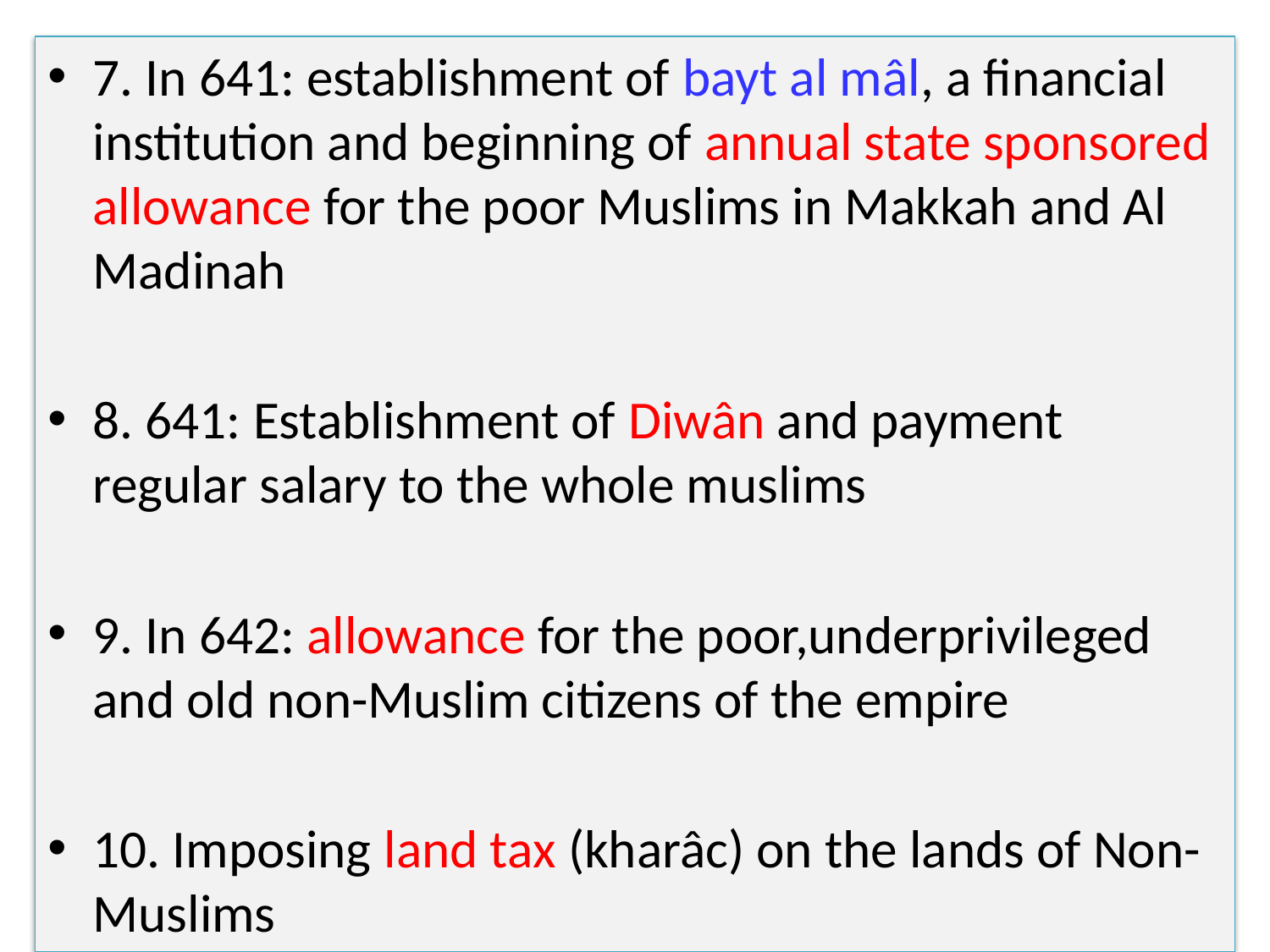

7. In 641: establishment of bayt al mâl, a financial institution and beginning of annual state sponsored allowance for the poor Muslims in Makkah and Al Madinah

8. 641: Establishment of Diwân and payment regular salary to the whole muslims

9. In 642: allowance for the poor,underprivileged and old non-Muslim citizens of the empire

10. Imposing land tax (kharâc) on the lands of Non-Muslims